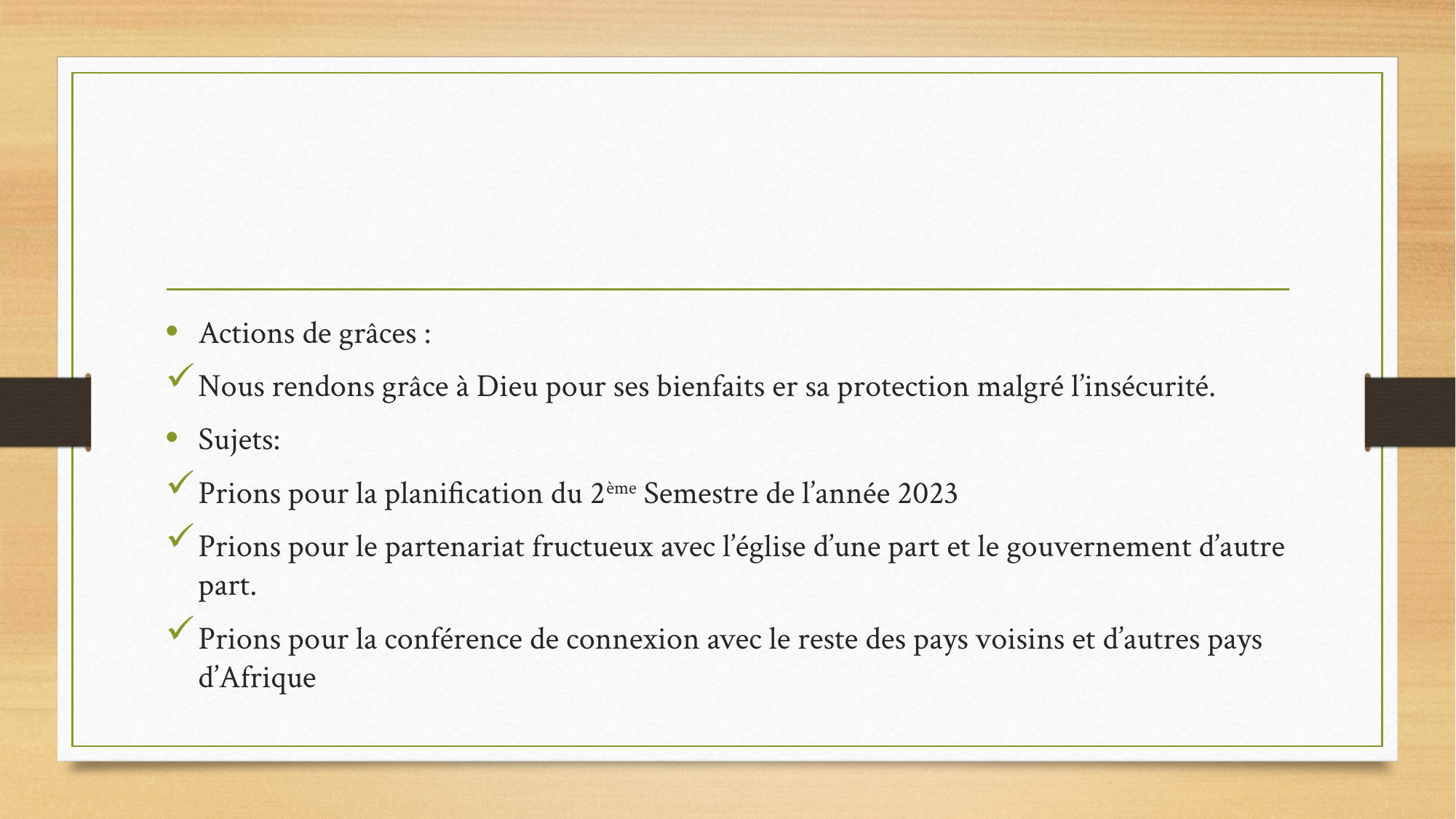

#
Actions de grâces :
Nous rendons grâce à Dieu pour ses bienfaits er sa protection malgré l’insécurité.
Sujets:
Prions pour la planification du 2ème Semestre de l’année 2023
Prions pour le partenariat fructueux avec l’église d’une part et le gouvernement d’autre part.
Prions pour la conférence de connexion avec le reste des pays voisins et d’autres pays d’Afrique